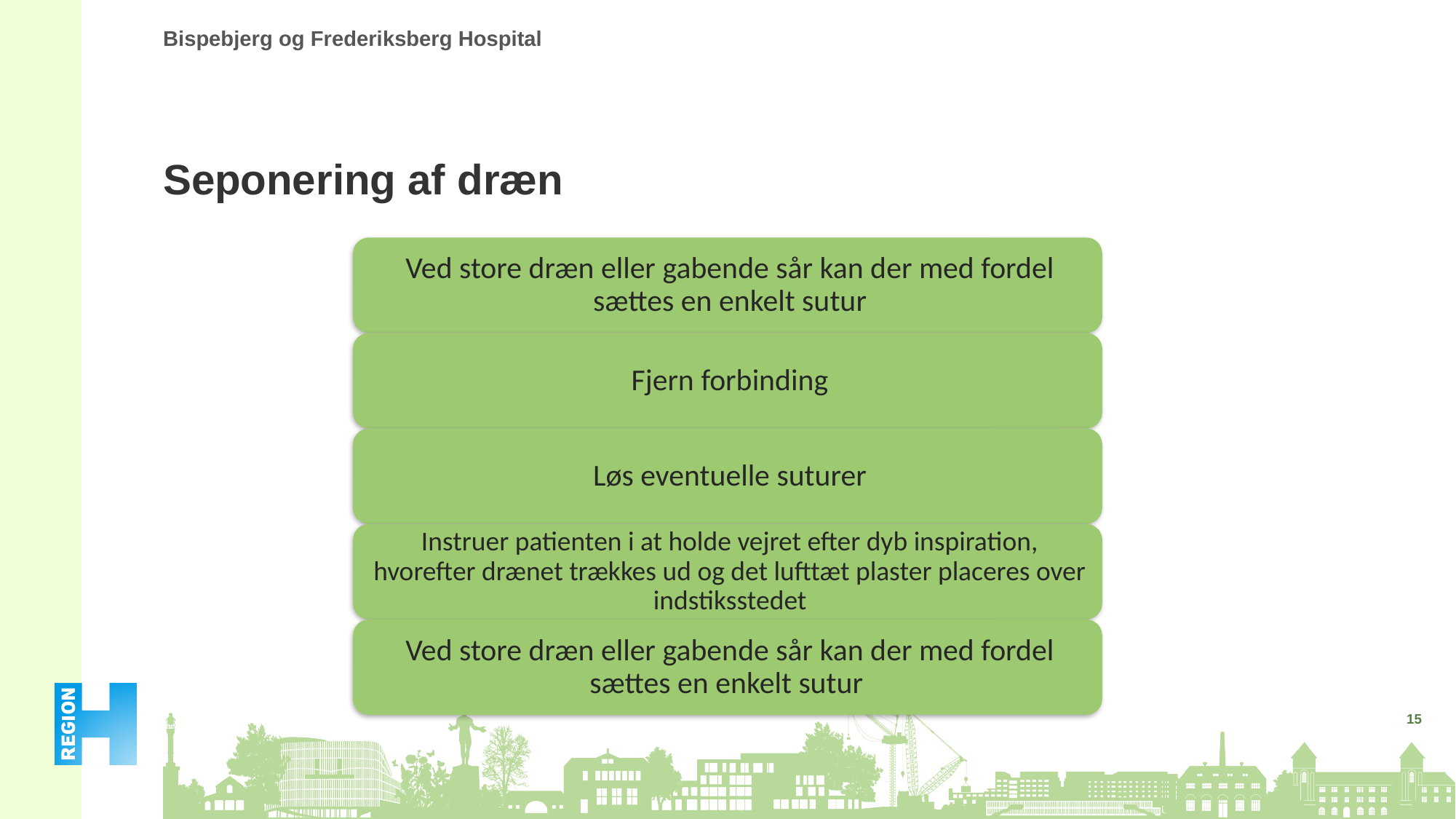

# Seponering af dræn
Ved store dræn eller gabende sår kan der med fordel sættes en enkelt sutur
Fjern forbinding
Løs eventuelle suturer
Instruer patienten i at holde vejret efter dyb inspiration, hvorefter drænet trækkes ud og det lufttæt plaster placeres over indstiksstedet
Ved store dræn eller gabende sår kan der med fordel sættes en enkelt sutur
15